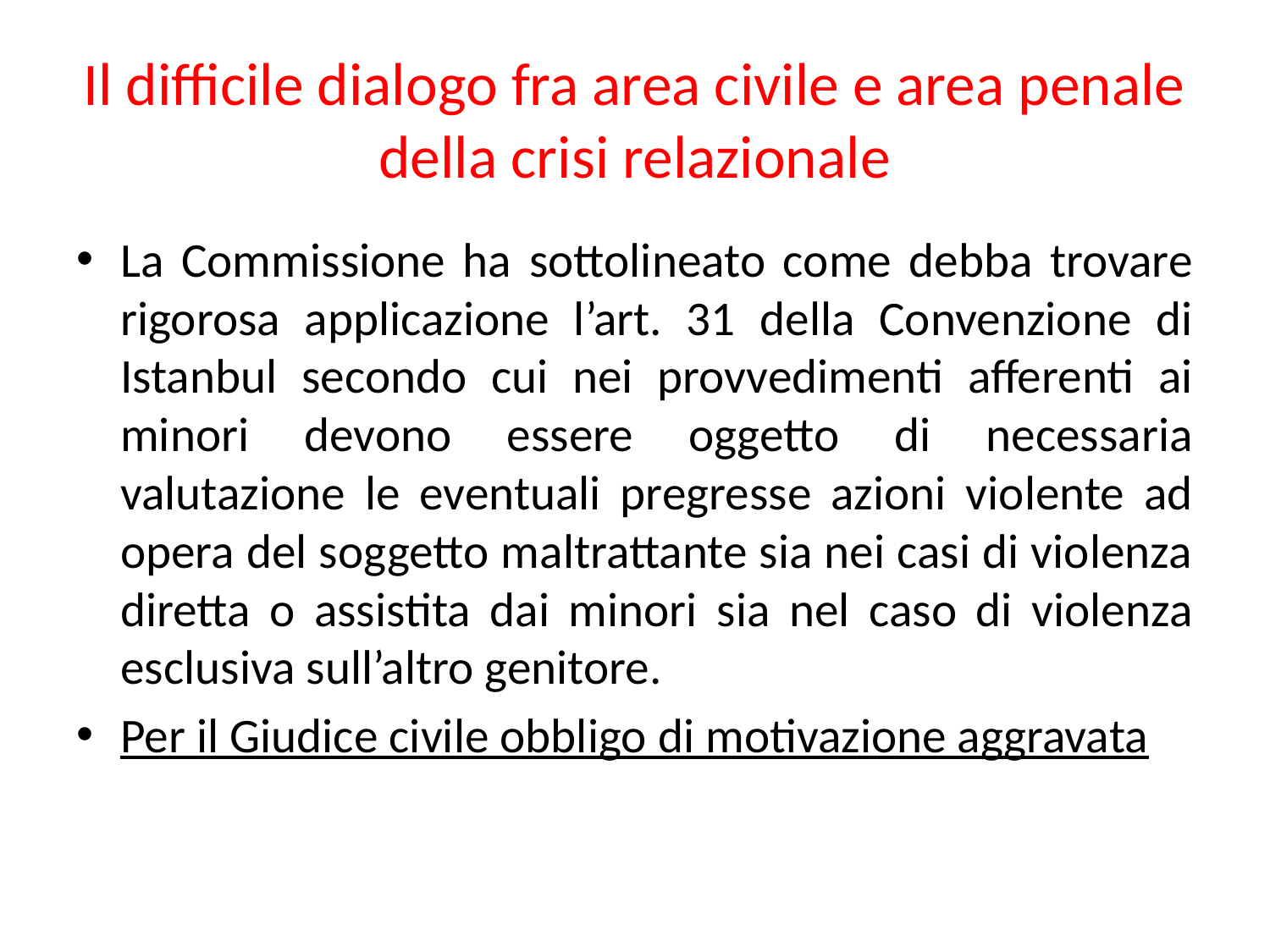

# Il difficile dialogo fra area civile e area penale della crisi relazionale
La Commissione ha sottolineato come debba trovare rigorosa applicazione l’art. 31 della Convenzione di Istanbul secondo cui nei provvedimenti afferenti ai minori devono essere oggetto di necessaria valutazione le eventuali pregresse azioni violente ad opera del soggetto maltrattante sia nei casi di violenza diretta o assistita dai minori sia nel caso di violenza esclusiva sull’altro genitore.
Per il Giudice civile obbligo di motivazione aggravata